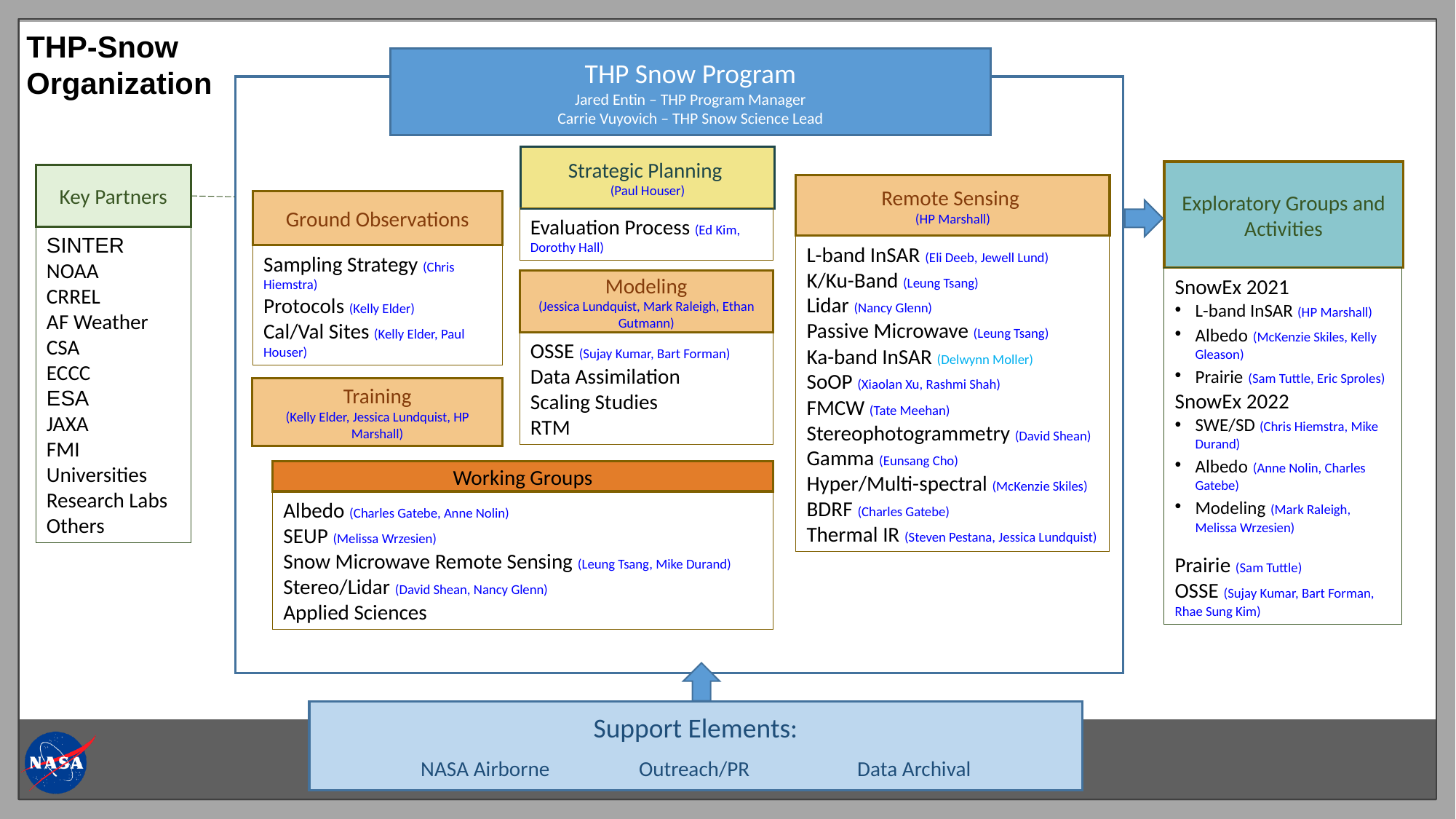

THP-Snow
Organization

THP Snow Program
Jared Entin – THP Program Manager
Carrie Vuyovich – THP Snow Science Lead

Strategic Planning
(Paul Houser)
Evaluation Process (Ed Kim, Dorothy Hall)
Exploratory Groups and Activities
SnowEx 2021
L-band InSAR (HP Marshall)
Albedo (McKenzie Skiles, Kelly Gleason)
Prairie (Sam Tuttle, Eric Sproles)
SnowEx 2022
SWE/SD (Chris Hiemstra, Mike Durand)
Albedo (Anne Nolin, Charles Gatebe)
Modeling (Mark Raleigh, Melissa Wrzesien)

Prairie (Sam Tuttle)
OSSE (Sujay Kumar, Bart Forman, Rhae Sung Kim)
Key Partners
SINTER
NOAA
CRREL
AF Weather
CSA
ECCC
ESA
JAXA
FMI
Universities
Research Labs
Others
Remote Sensing
(HP Marshall)
L-band InSAR (Eli Deeb, Jewell Lund)
K/Ku-Band (Leung Tsang)
Lidar (Nancy Glenn)
Passive Microwave (Leung Tsang)
Ka-band InSAR (Delwynn Moller)
SoOP (Xiaolan Xu, Rashmi Shah)
FMCW (Tate Meehan)
Stereophotogrammetry (David Shean)
Gamma (Eunsang Cho)
Hyper/Multi-spectral (McKenzie Skiles)
BDRF (Charles Gatebe)
Thermal IR (Steven Pestana, Jessica Lundquist)
Ground Observations
Sampling Strategy (Chris Hiemstra)
Protocols (Kelly Elder)
Cal/Val Sites (Kelly Elder, Paul Houser)

Modeling
(Jessica Lundquist, Mark Raleigh, Ethan Gutmann)
OSSE (Sujay Kumar, Bart Forman)
Data Assimilation
Scaling Studies
RTM
Training
(Kelly Elder, Jessica Lundquist, HP Marshall)
Working Groups
Albedo (Charles Gatebe, Anne Nolin)
SEUP (Melissa Wrzesien)
Snow Microwave Remote Sensing (Leung Tsang, Mike Durand)
Stereo/Lidar (David Shean, Nancy Glenn)
Applied Sciences

Support Elements:
NASA Airborne	Outreach/PR	Data Archival